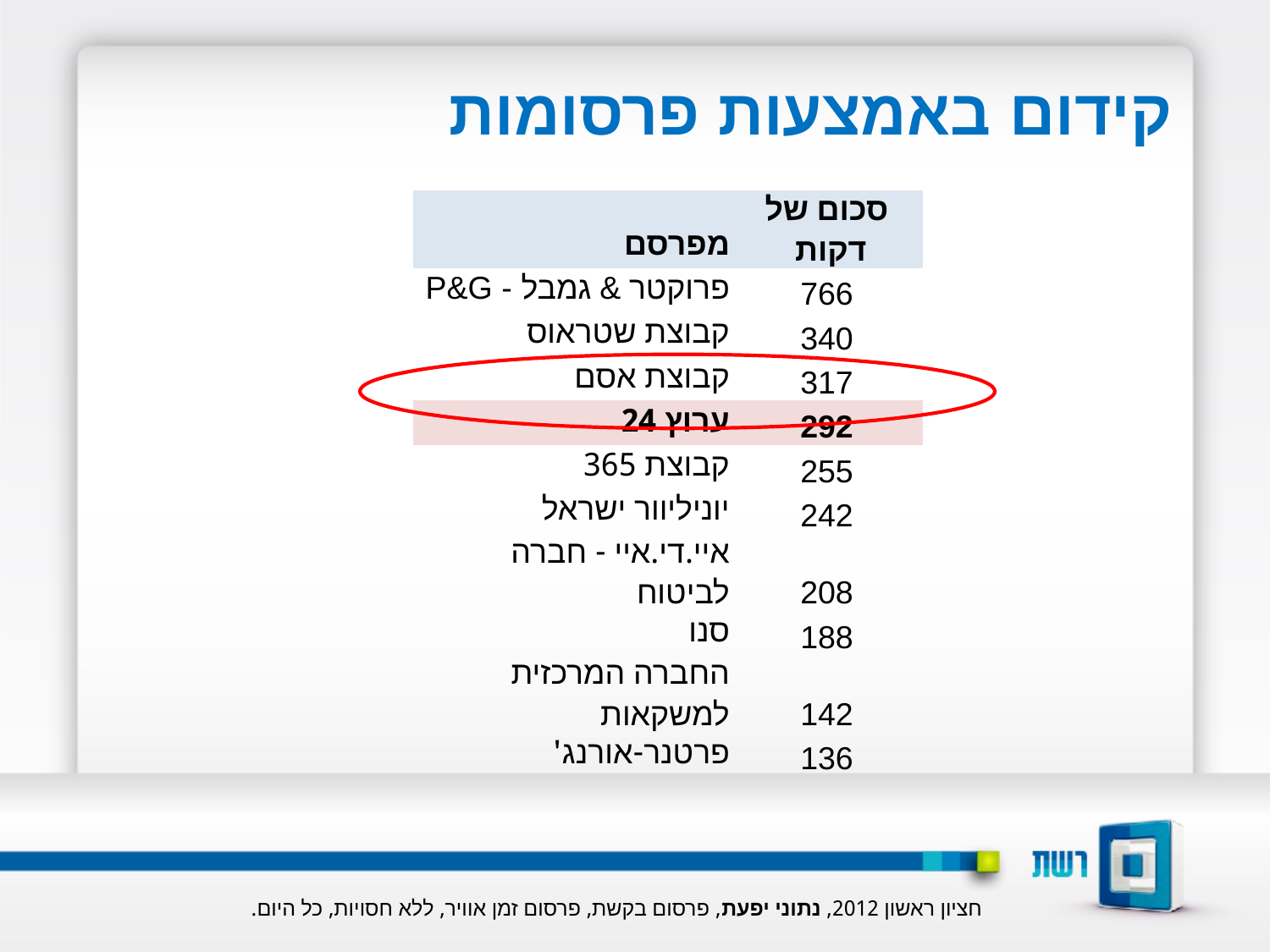

קידום באמצעות פרסומות
| מפרסם | סכום של דקות |
| --- | --- |
| P&G - פרוקטר & גמבל | 766 |
| קבוצת שטראוס | 340 |
| קבוצת אסם | 317 |
| ערוץ 24 | 292 |
| קבוצת 365 | 255 |
| יוניליוור ישראל | 242 |
| איי.די.איי - חברה לביטוח | 208 |
| סנו | 188 |
| החברה המרכזית למשקאות | 142 |
| פרטנר-אורנג' | 136 |

חציון ראשון 2012, נתוני יפעת, פרסום בקשת, פרסום זמן אוויר, ללא חסויות, כל היום.